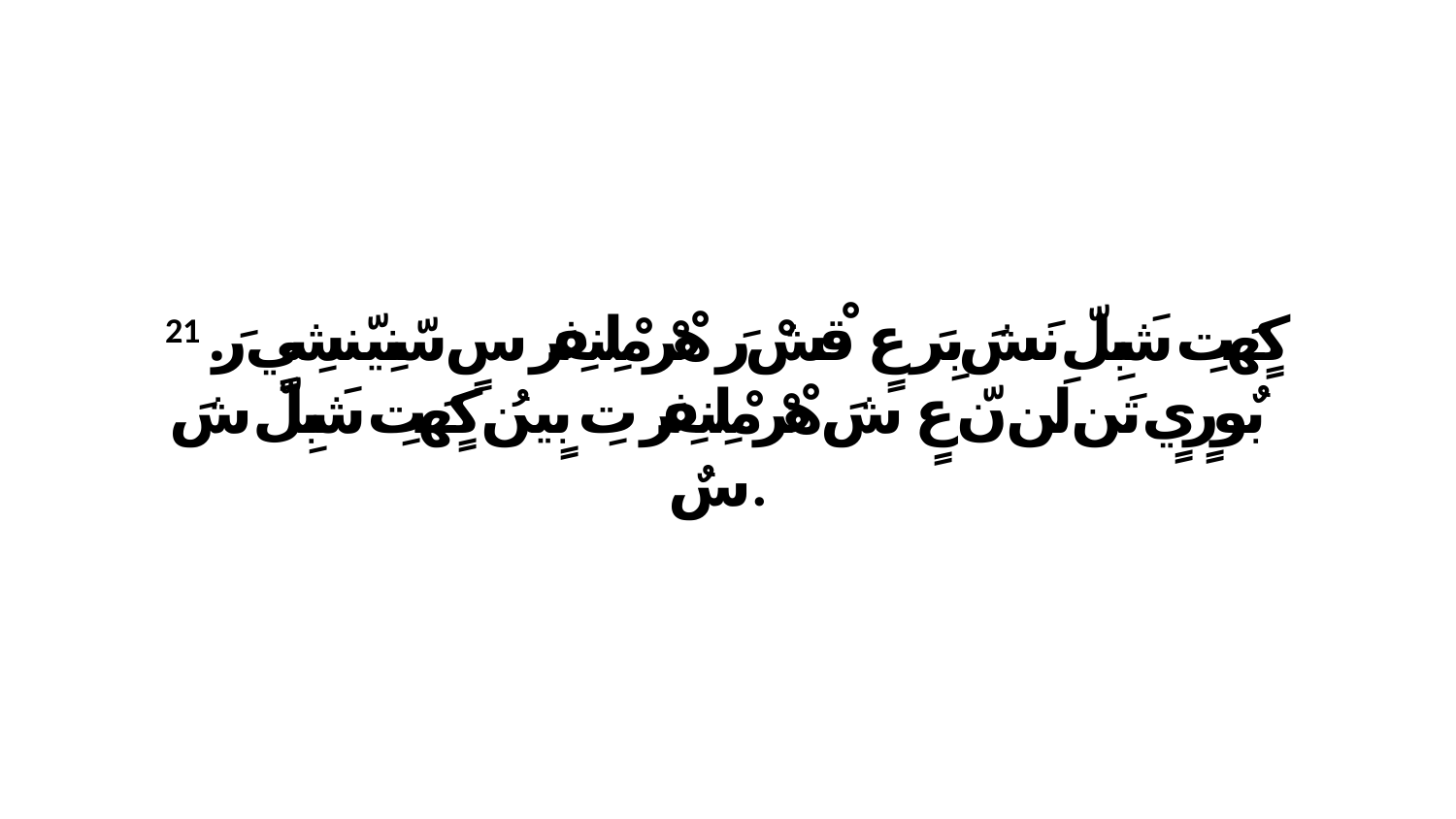

21 كٍهَتِ شَبِلّ نَشَ بِرَ عٍ قْشْ رَ هْرْ مْلِنفِرَ سٍ سّنِيّنشِيٍ رَ. بٌورٍيٍ تَن لَن نّ عٍ شَ هْرْ مْلِنفِرَ تِ بٍينُ كٍهَتِ شَبِلّ شَ سٌ.